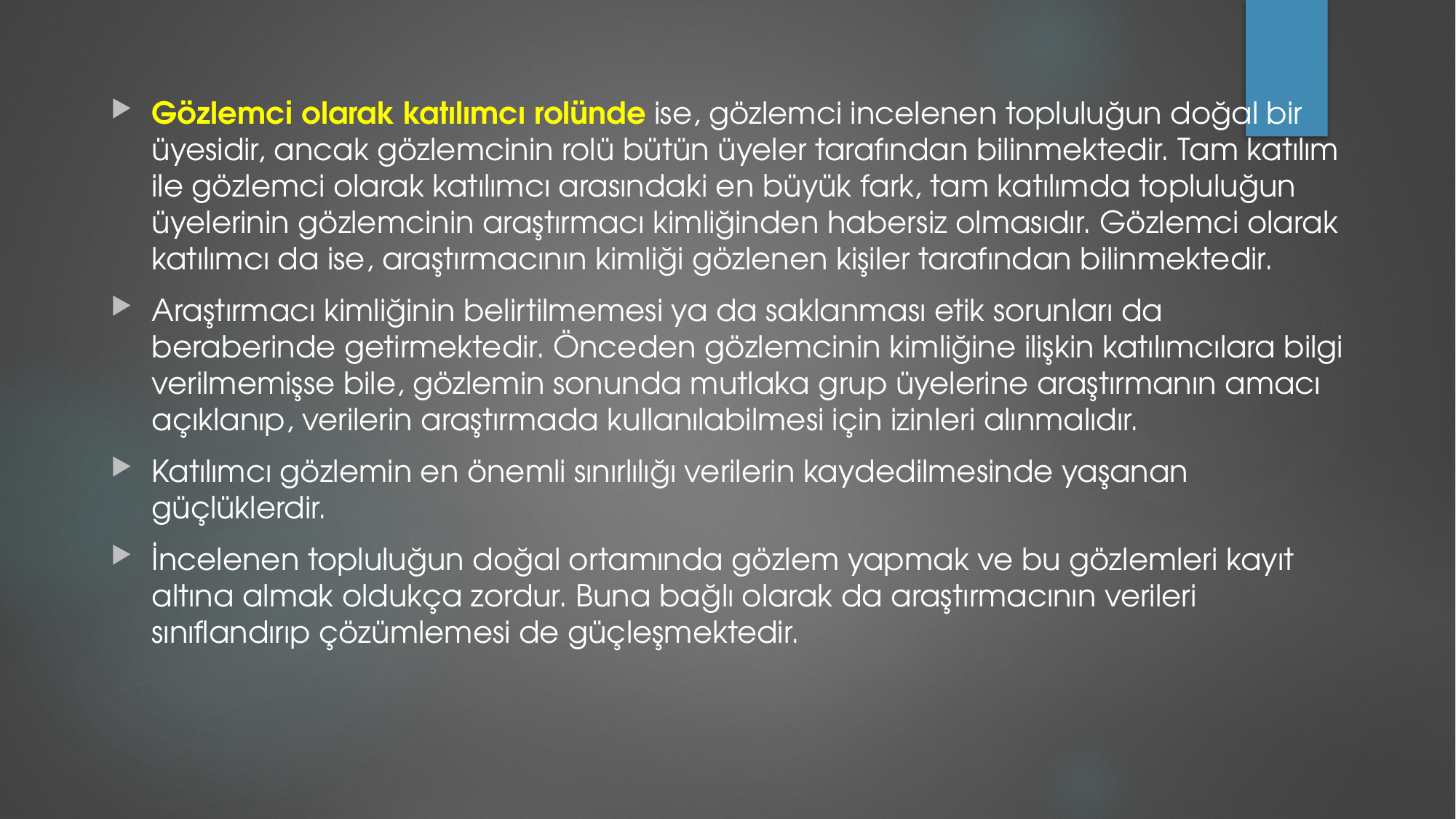

Gözlemci olarak katılımcı rolünde ise, gözlemci incelenen topluluğun doğal bir üyesidir, ancak gözlemcinin rolü bütün üyeler tarafından bilinmektedir. Tam katılım ile gözlemci olarak katılımcı arasındaki en büyük fark, tam katılımda topluluğun üyelerinin gözlemcinin araştırmacı kimliğinden habersiz olmasıdır. Gözlemci olarak katılımcı da ise, araştırmacının kimliği gözlenen kişiler tarafından bilinmektedir.
Araştırmacı kimliğinin belirtilmemesi ya da saklanması etik sorunları da beraberinde getirmektedir. Önceden gözlemcinin kimliğine ilişkin katılımcılara bilgi verilmemişse bile, gözlemin sonunda mutlaka grup üyelerine araştırmanın amacı açıklanıp, verilerin araştırmada kullanılabilmesi için izinleri alınmalıdır.
Katılımcı gözlemin en önemli sınırlılığı verilerin kaydedilmesinde yaşanan güçlüklerdir.
İncelenen topluluğun doğal ortamında gözlem yapmak ve bu gözlemleri kayıt altına almak oldukça zordur. Buna bağlı olarak da araştırmacının verileri sınıflandırıp çözümlemesi de güçleşmektedir.